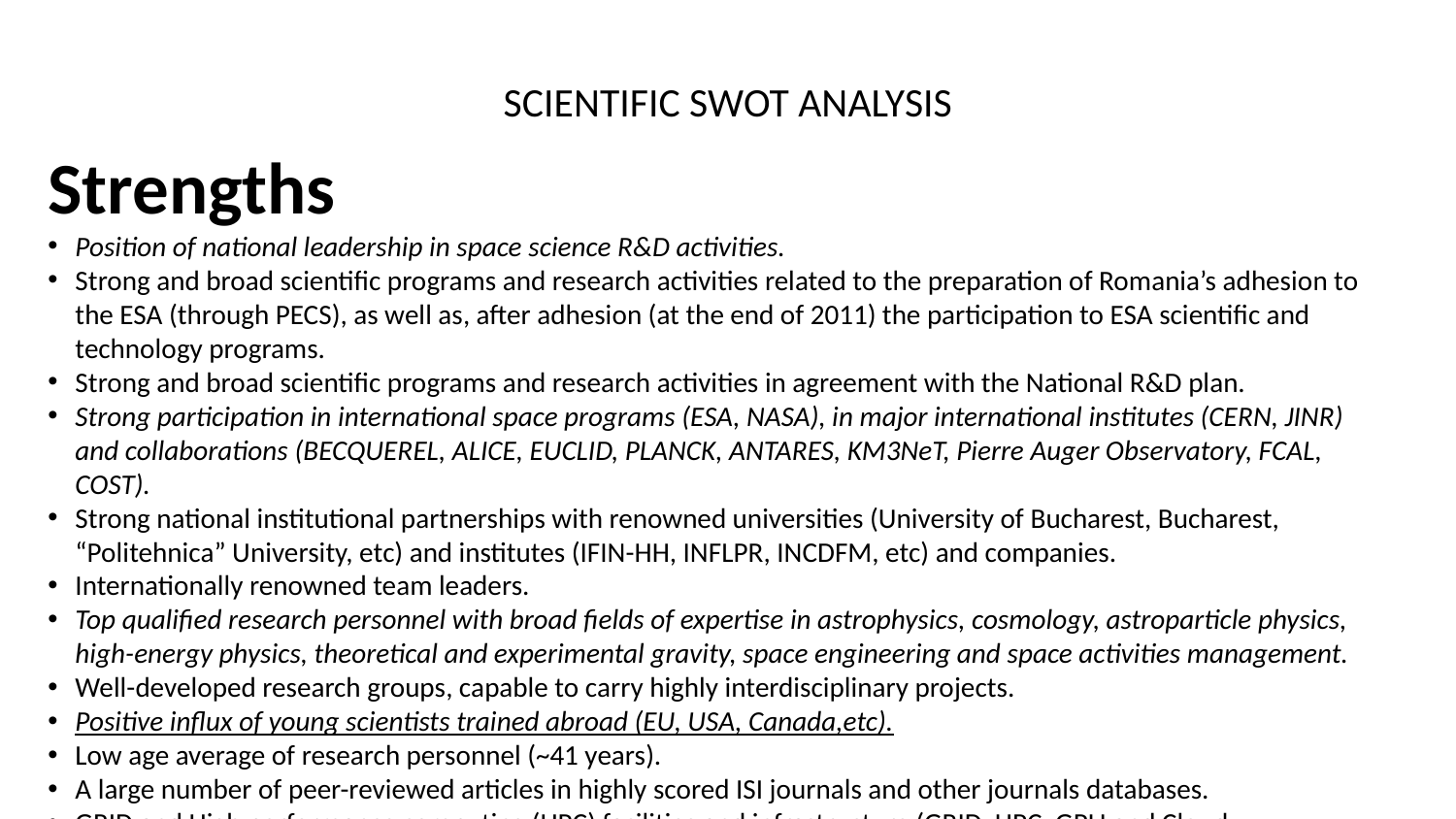

# SCIENTIFIC SWOT ANALYSIS
Strengths
Position of national leadership in space science R&D activities.
Strong and broad scientific programs and research activities related to the preparation of Romania’s adhesion to the ESA (through PECS), as well as, after adhesion (at the end of 2011) the participation to ESA scientific and technology programs.
Strong and broad scientific programs and research activities in agreement with the National R&D plan.
Strong participation in international space programs (ESA, NASA), in major international institutes (CERN, JINR) and collaborations (BECQUEREL, ALICE, EUCLID, PLANCK, ANTARES, KM3NeT, Pierre Auger Observatory, FCAL, COST).
Strong national institutional partnerships with renowned universities (University of Bucharest, Bucharest, “Politehnica” University, etc) and institutes (IFIN-HH, INFLPR, INCDFM, etc) and companies.
Internationally renowned team leaders.
Top qualified research personnel with broad fields of expertise in astrophysics, cosmology, astroparticle physics, high-energy physics, theoretical and experimental gravity, space engineering and space activities management.
Well-developed research groups, capable to carry highly interdisciplinary projects.
Positive influx of young scientists trained abroad (EU, USA, Canada,etc).
Low age average of research personnel (~41 years).
A large number of peer-reviewed articles in highly scored ISI journals and other journals databases.
GRID and High performance computing (HPC) facilities and infrastructure (GRID, HPC, GPU and Cloud computing).
Availability of transfer-ready technologies for public, private and strategic partners.
Participation in the ESFRI supported projects (KM3NeT, FAIR, CERN, and EGI).
Strong involvement in the national high-school and university level education system (lectures, demonstrations, summer schools, M.Sc. and Ph.D. programs).